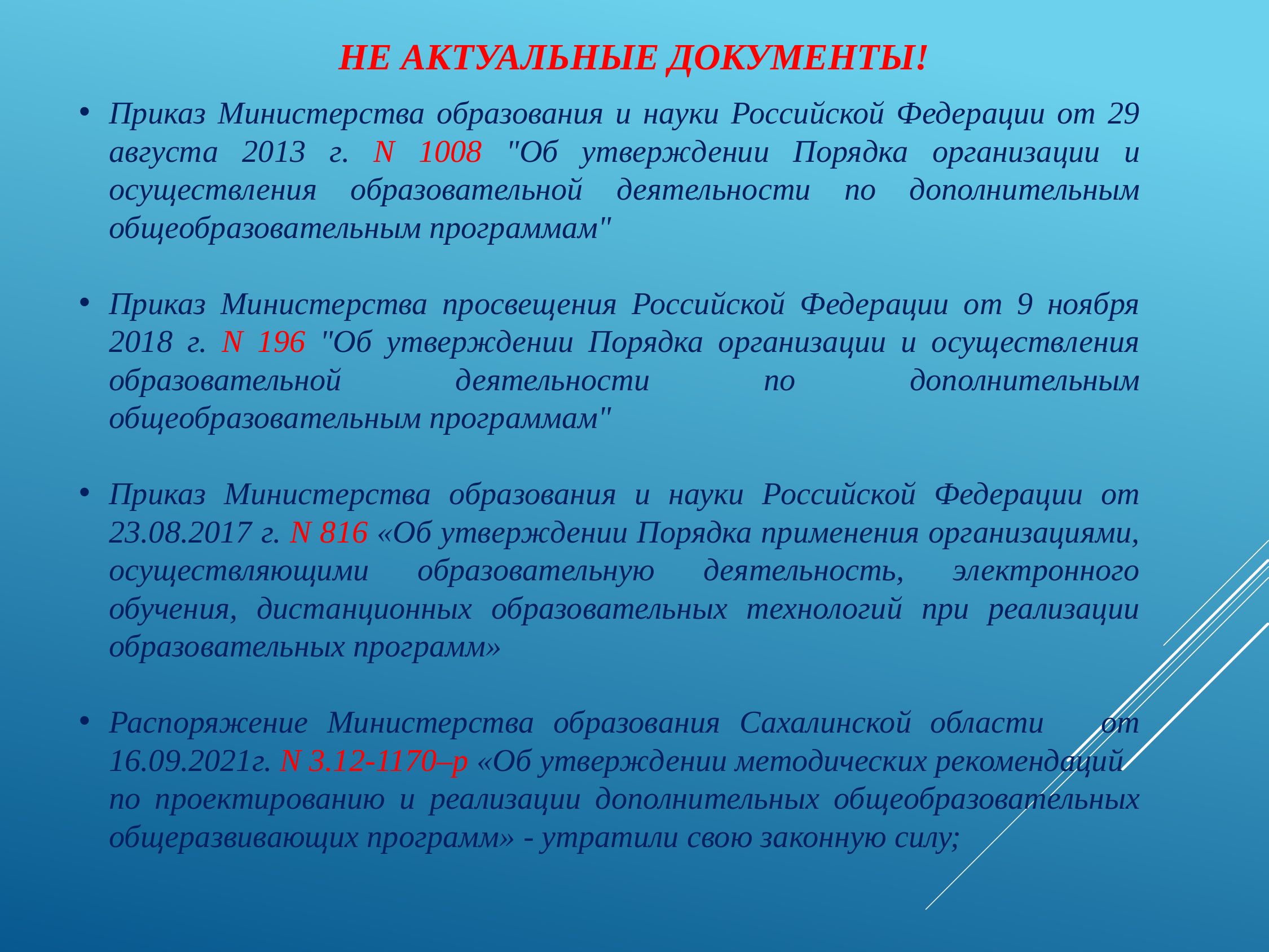

# Не актуальные документы!
Приказ Министерства образования и науки Российской Федерации от 29 августа 2013 г. N 1008 "Об утверждении Порядка организации и осуществления образовательной деятельности по дополнительным общеобразовательным программам"

Приказ Министерства просвещения Российской Федерации от 9 ноября 2018 г. N 196 "Об утверждении Порядка организации и осуществления образовательной деятельности по дополнительным общеобразовательным программам"

Приказ Министерства образования и науки Российской Федерации от 23.08.2017 г. N 816 «Об утверждении Порядка применения организациями, осуществляющими образовательную деятельность, электронного обучения, дистанционных образовательных технологий при реализации образовательных программ»

Распоряжение Министерства образования Сахалинской области   от 16.09.2021г. N 3.12-1170–р «Об утверждении методических рекомендаций   по проектированию и реализации дополнительных общеобразовательных общеразвивающих программ» - утратили свою законную силу;